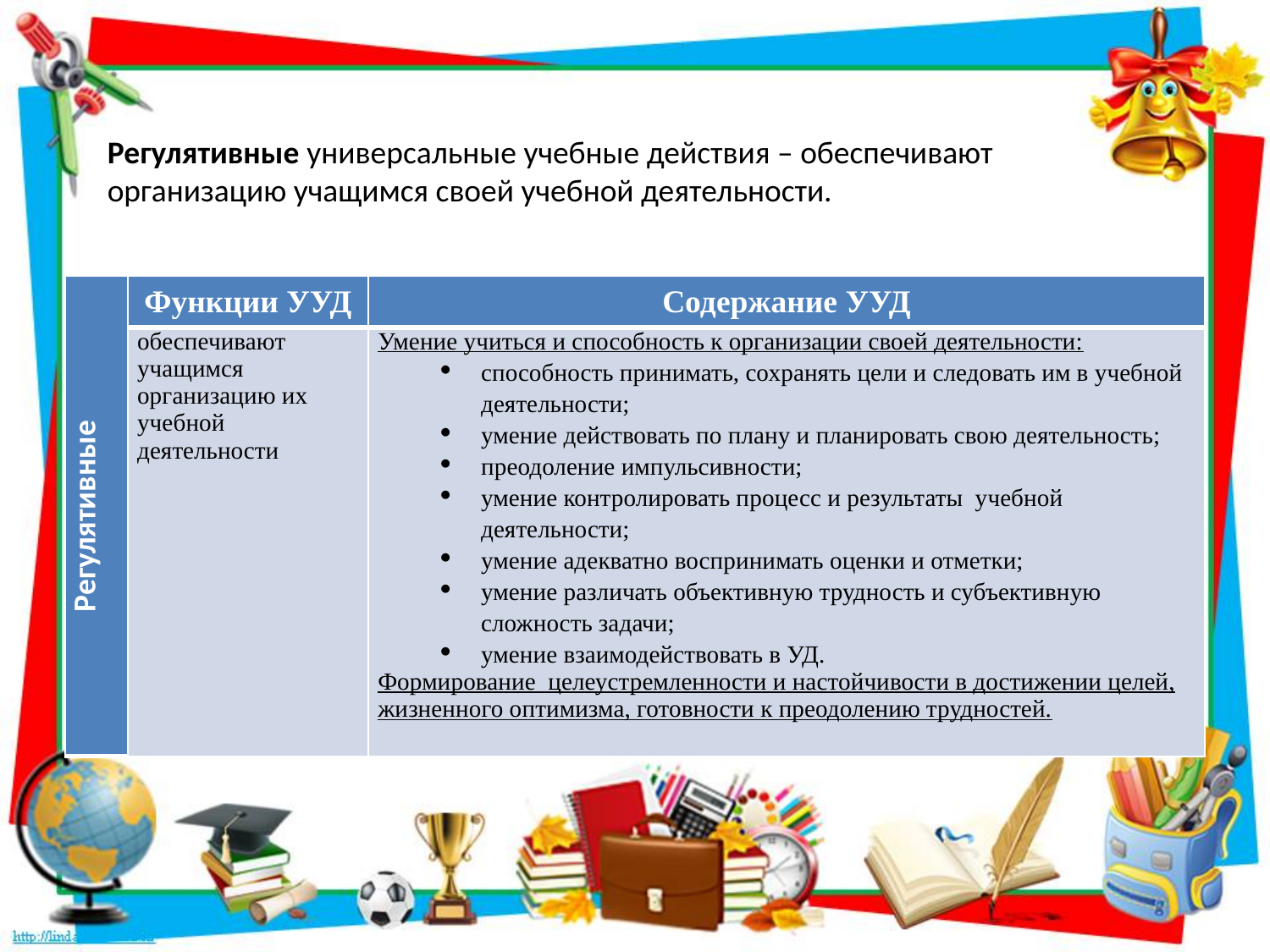

Регулятивные универсальные учебные действия – обеспечивают организацию учащимся своей учебной деятельности.
| Регулятивные | Функции УУД | Содержание УУД |
| --- | --- | --- |
|  | обеспечивают учащимся организацию их учебной деятельности | Умение учиться и способность к организации своей деятельности: способность принимать, сохранять цели и следовать им в учебной деятельности; умение действовать по плану и планировать свою деятельность; преодоление импульсивности; умение контролировать процесс и результаты учебной деятельности; умение адекватно воспринимать оценки и отметки; умение различать объективную трудность и субъективную сложность задачи; умение взаимодействовать в УД. Формирование целеустремленности и настойчивости в достижении целей, жизненного оптимизма, готовности к преодолению трудностей. |